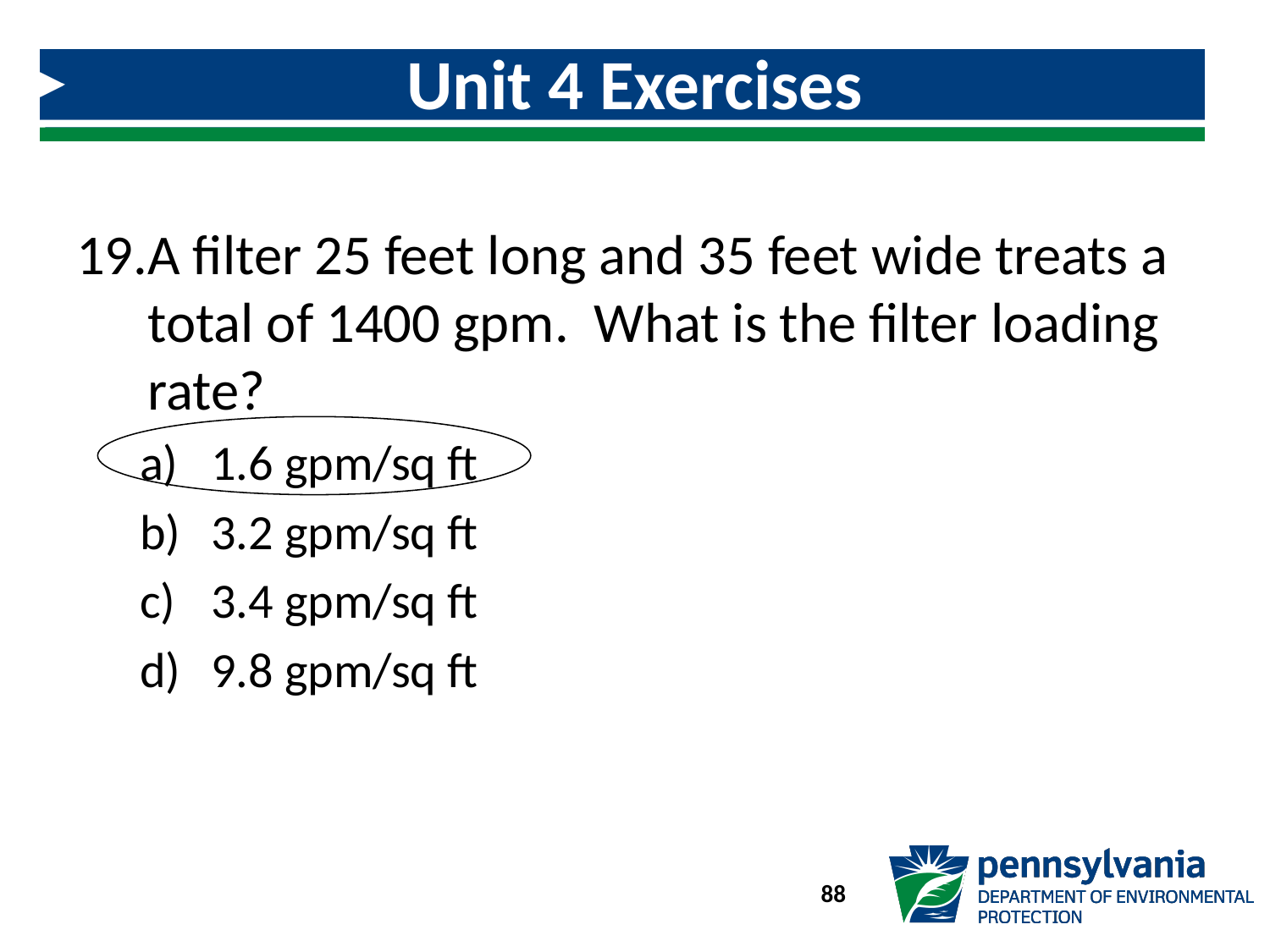

# Unit 4 Exercises
A filter 25 feet long and 35 feet wide treats a total of 1400 gpm.  What is the filter loading rate?
1.6 gpm/sq ft
3.2 gpm/sq ft
3.4 gpm/sq ft
9.8 gpm/sq ft

88